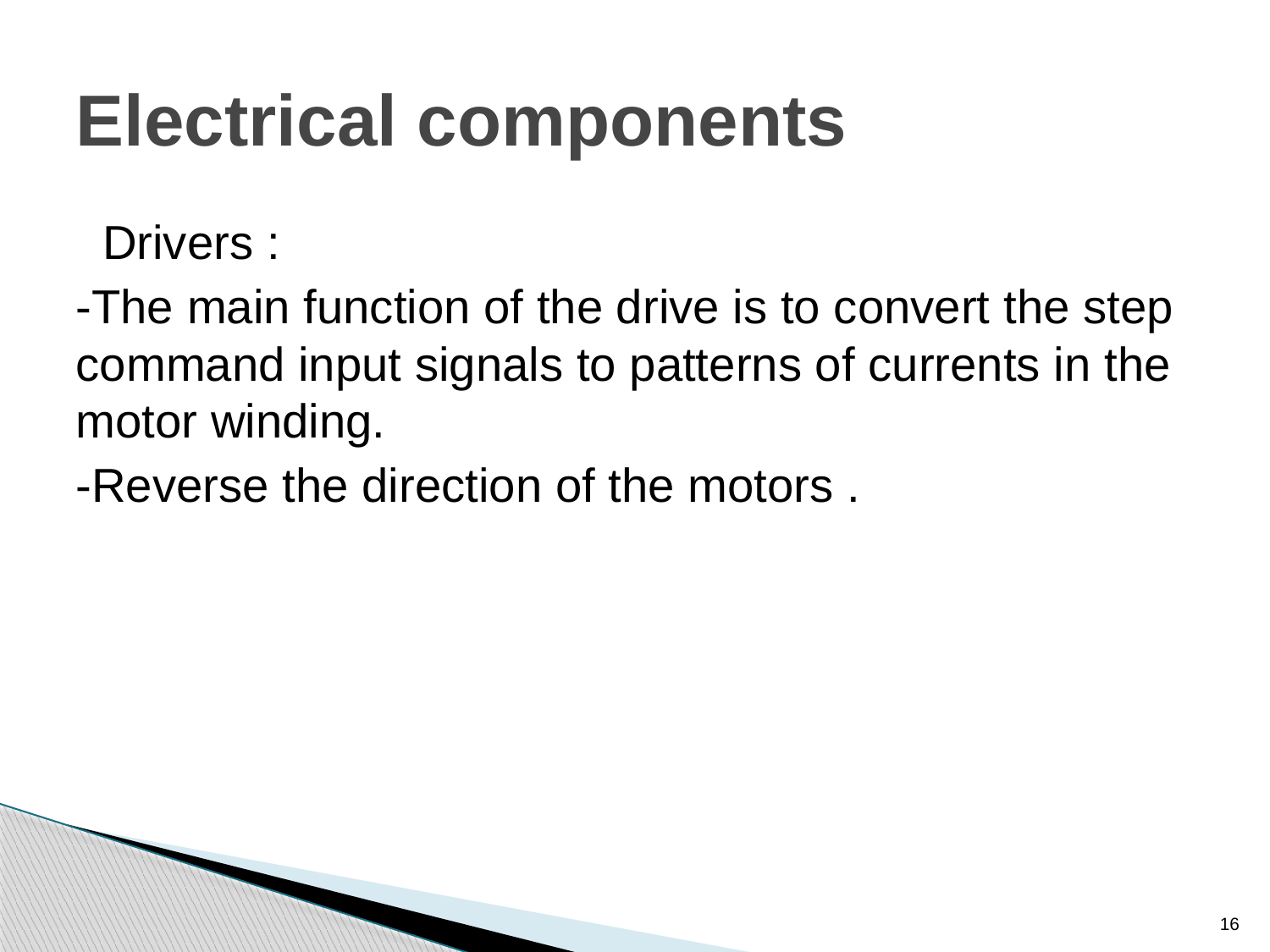

# Electrical components
  Drivers :
-The main function of the drive is to convert the step command input signals to patterns of currents in the motor winding.
-Reverse the direction of the motors .

16